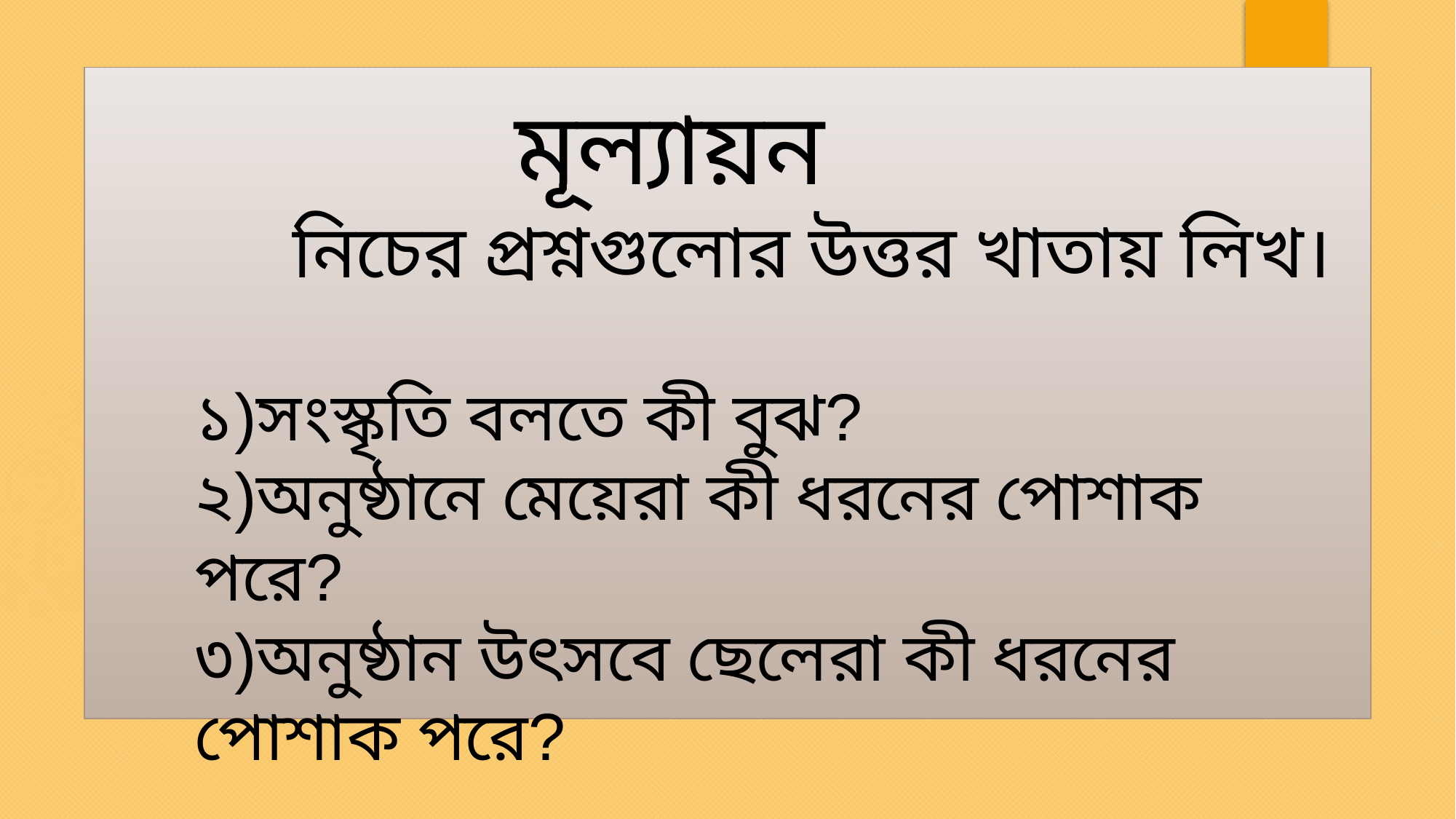

মূল্যায়ন
নিচের প্রশ্নগুলোর উত্তর খাতায় লিখ।
১)সংস্কৃতি বলতে কী বুঝ?
২)অনুষ্ঠানে মেয়েরা কী ধরনের পোশাক পরে?
৩)অনুষ্ঠান উৎসবে ছেলেরা কী ধরনের পোশাক পরে?